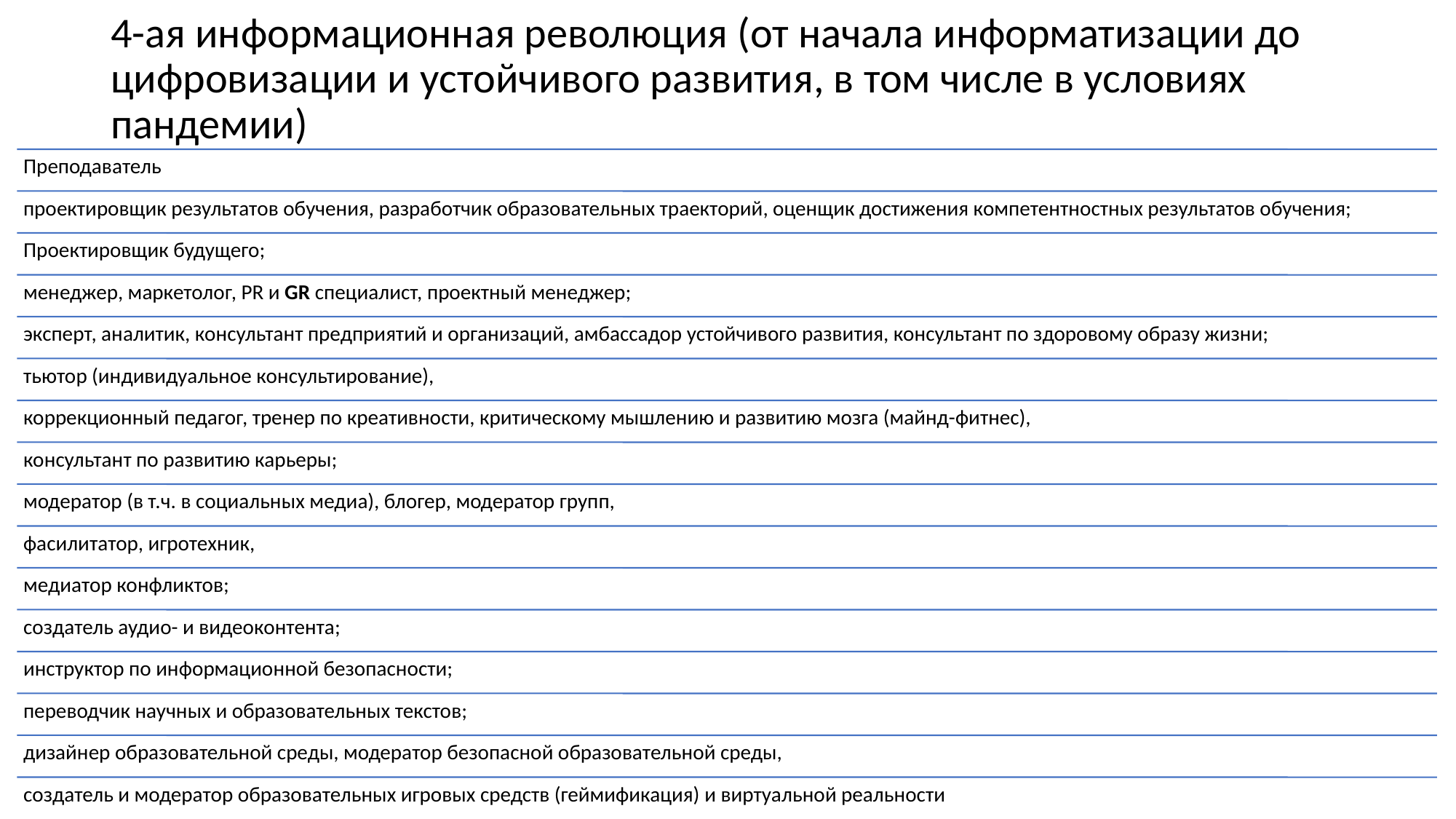

# 4-ая информационная революция (от начала информатизации до цифровизации и устойчивого развития, в том числе в условиях пандемии)
Преподаватель
проектировщик результатов обучения, разработчик образовательных траекторий, оценщик достижения компетентностных результатов обучения;
Проектировщик будущего;
менеджер, маркетолог, PR и GR специалист, проектный менеджер;
эксперт, аналитик, консультант предприятий и организаций, амбассадор устойчивого развития, консультант по здоровому образу жизни;
тьютор (индивидуальное консультирование),
коррекционный педагог, тренер по креативности, критическому мышлению и развитию мозга (майнд-фитнес),
консультант по развитию карьеры;
модератор (в т.ч. в социальных медиа), блогер, модератор групп,
фасилитатор, игротехник,
медиатор конфликтов;
создатель аудио- и видеоконтента;
инструктор по информационной безопасности;
переводчик научных и образовательных текстов;
дизайнер образовательной среды, модератор безопасной образовательной среды,
создатель и модератор образовательных игровых средств (геймификация) и виртуальной реальности